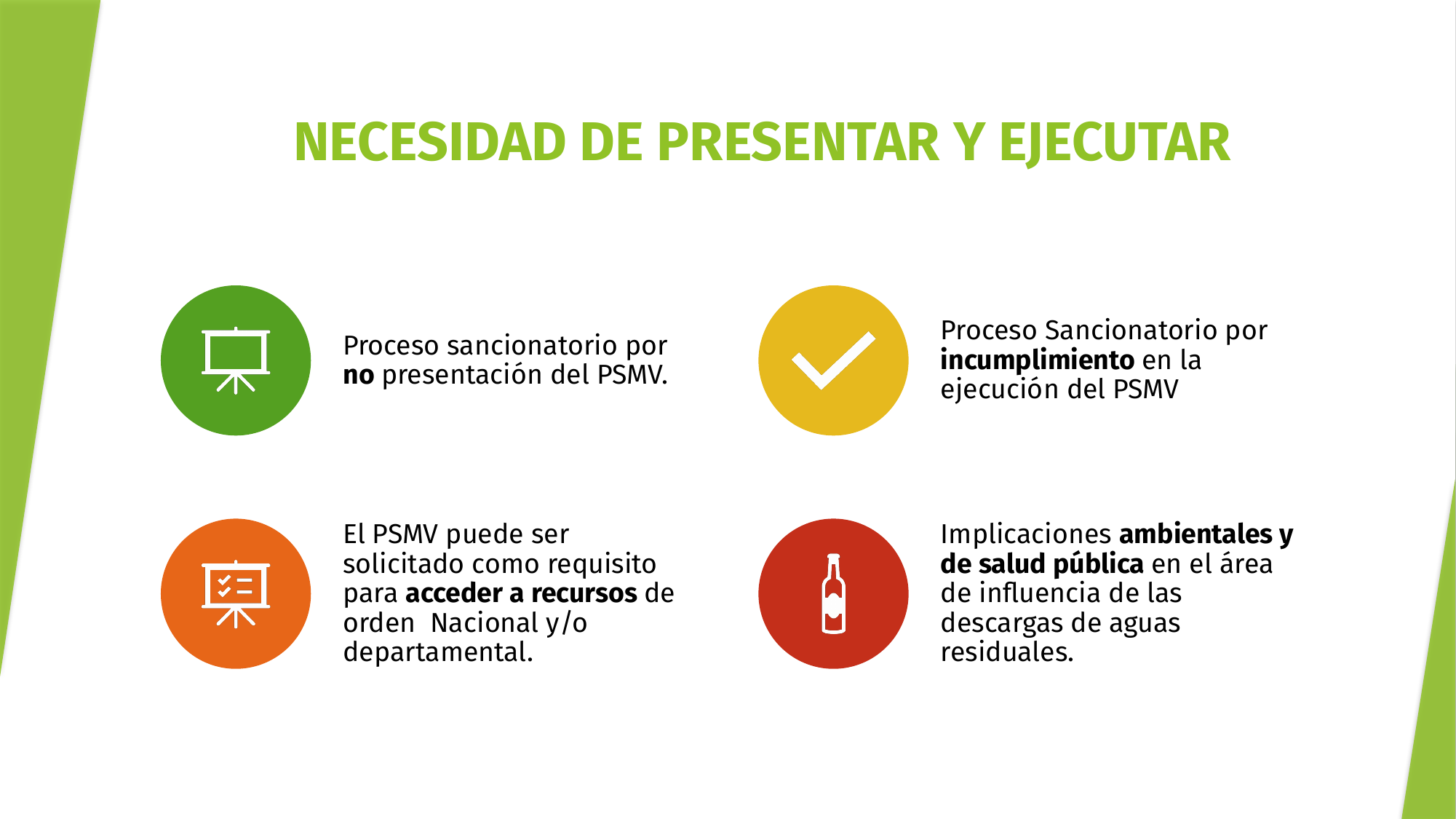

# NECESIDAD DE PRESENTAR Y EJECUTAR
Proceso sancionatorio por no presentación del PSMV.
Proceso Sancionatorio por incumplimiento en la ejecución del PSMV
El PSMV puede ser solicitado como requisito para acceder a recursos de orden  Nacional y/o departamental.
Implicaciones ambientales y de salud pública en el área de influencia de las descargas de aguas residuales.